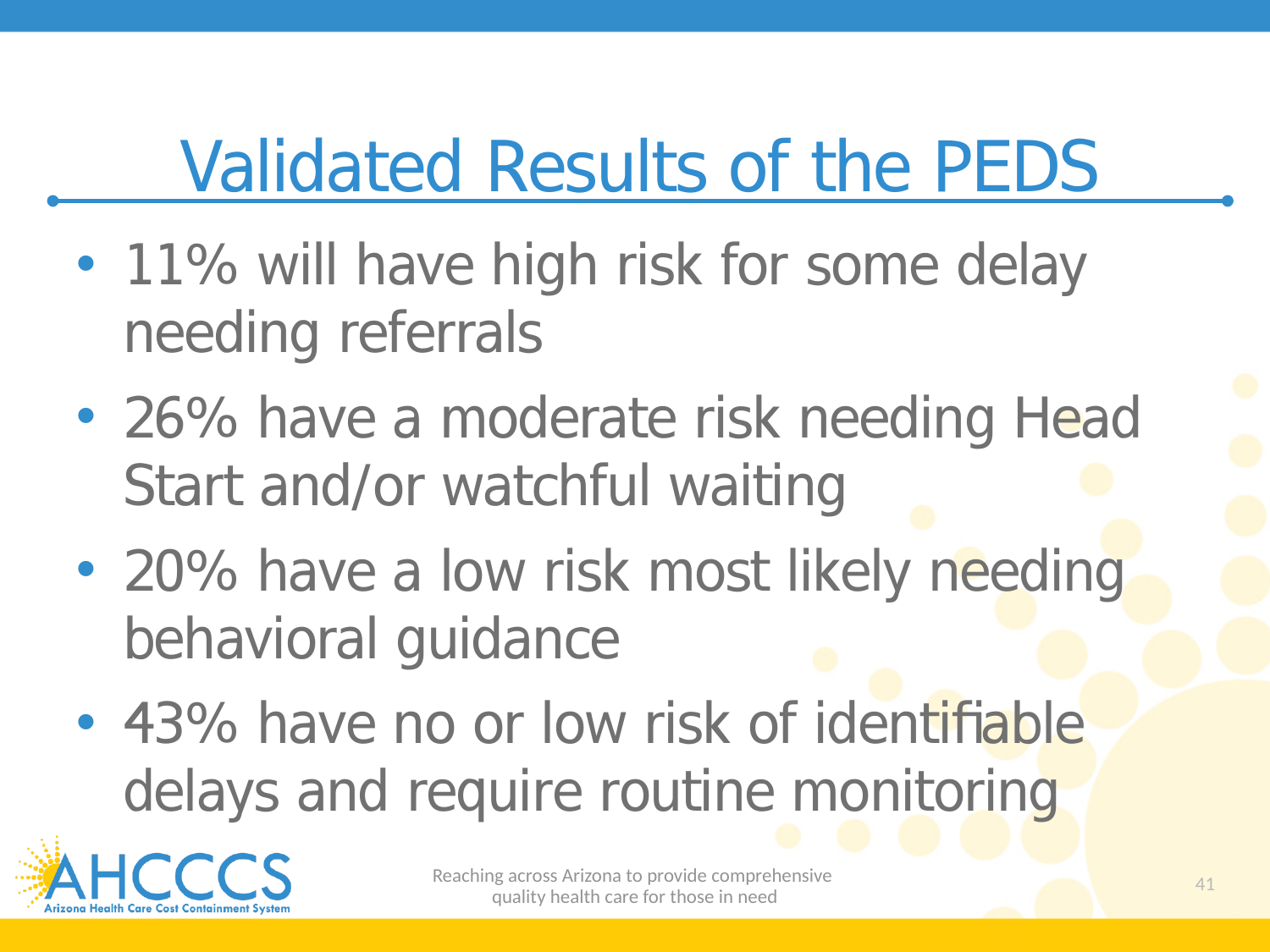

# Validated Results of the PEDS
11% will have high risk for some delay needing referrals
26% have a moderate risk needing Head Start and/or watchful waiting
20% have a low risk most likely needing behavioral guidance
43% have no or low risk of identifiable delays and require routine monitoring
Reaching across Arizona to provide comprehensive
quality health care for those in need
41